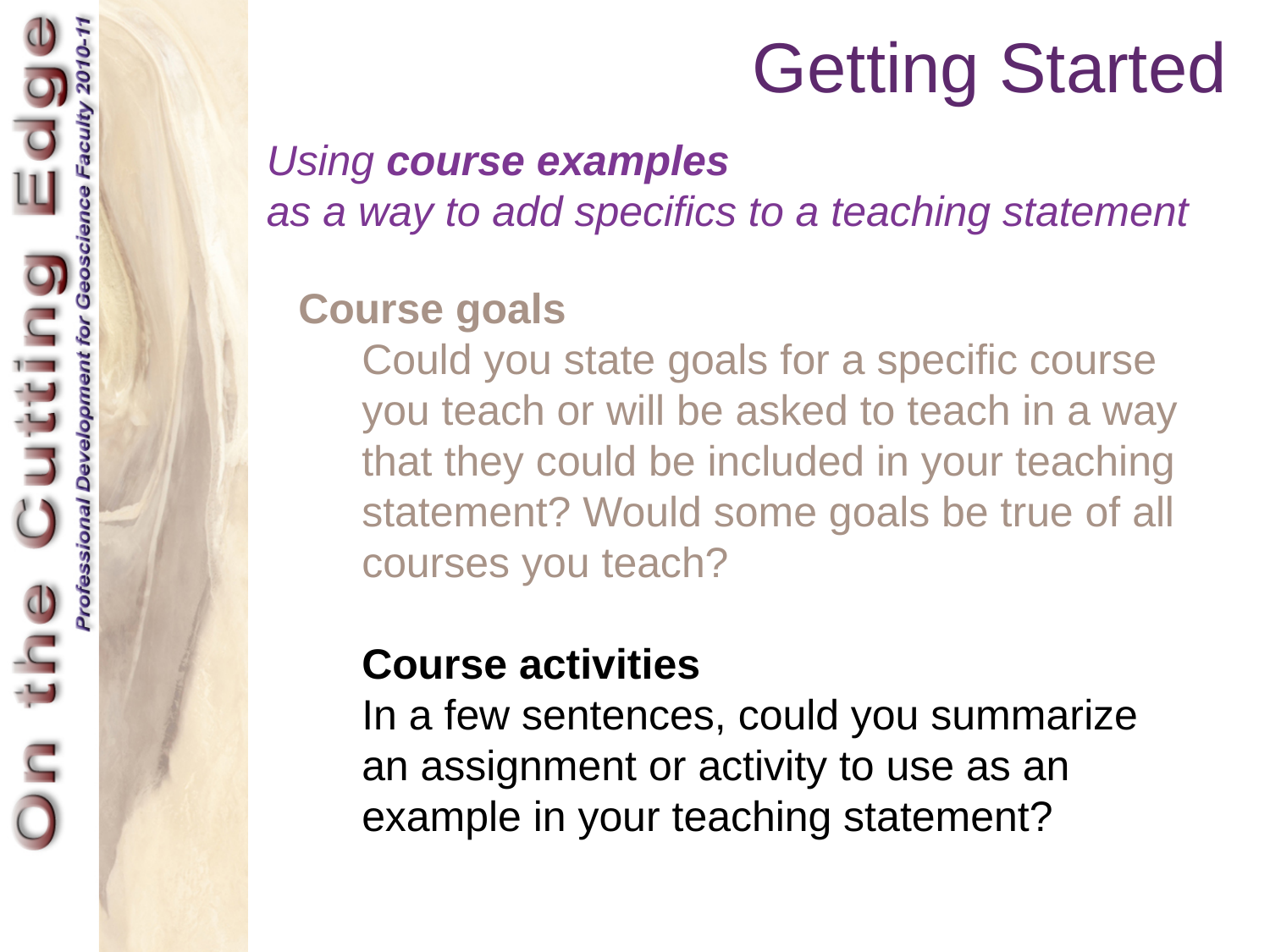

# Getting Started
Using course examples
as a way to add specifics to a teaching statement
Course goals
Could you state goals for a specific course you teach or will be asked to teach in a way that they could be included in your teaching statement? Would some goals be true of all courses you teach?

Course activities
In a few sentences, could you summarize an assignment or activity to use as an example in your teaching statement?